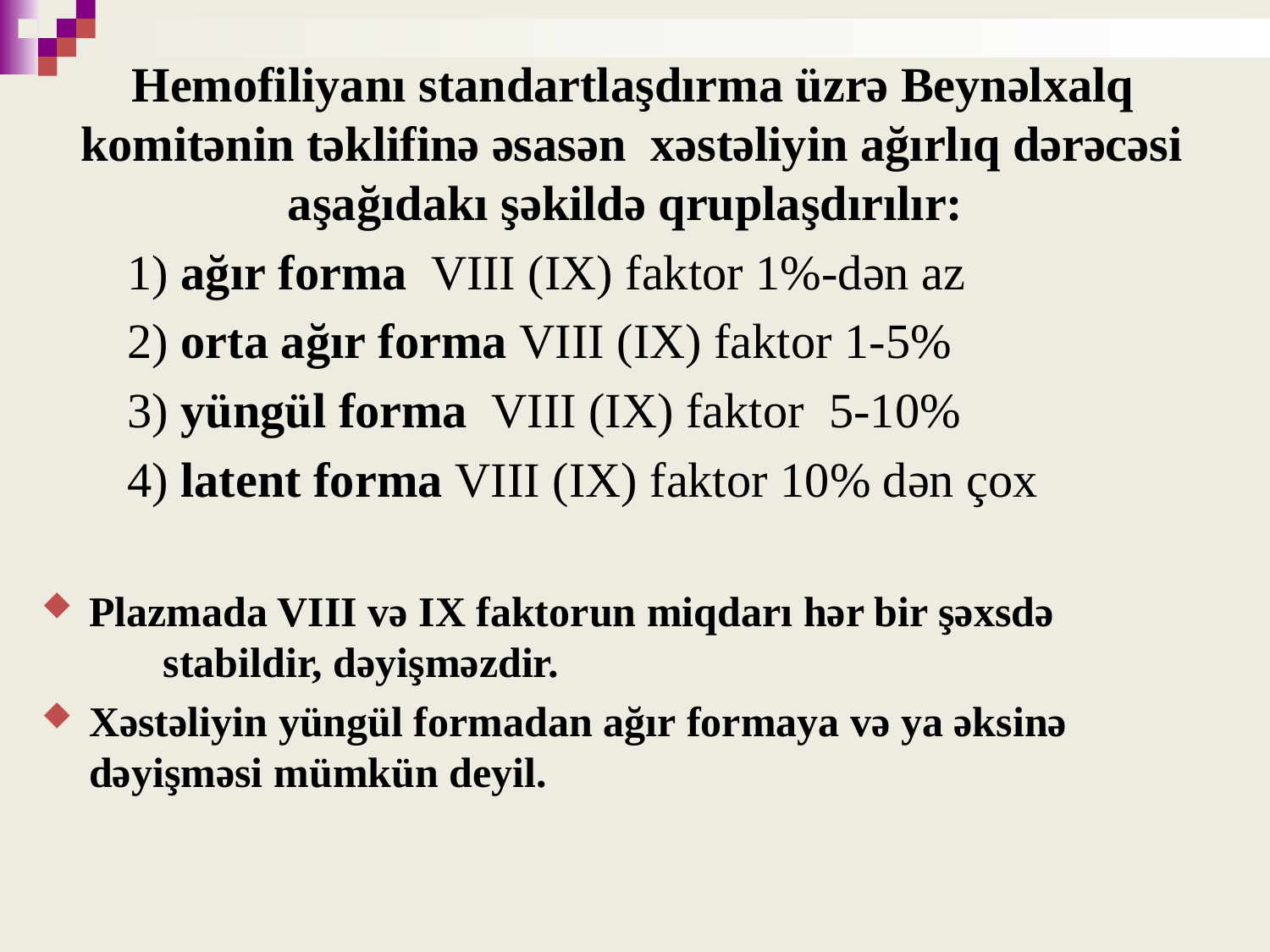

Hemofiliyanı standartlaşdırma üzrə Beynəlxalq   komitənin təklifinə əsasən  xəstəliyin ağırlıq dərəcəsi aşağıdakı şəkildə qruplaşdırılır:
       1) ağır forma  VIII (IX) faktor 1%-dən az
       2) orta ağır forma VIII (IX) faktor 1-5%
       3) yüngül forma  VIII (IX) faktor  5-10%
       4) latent forma VIII (IX) faktor 10% dən çox

Plazmada VIII və IX faktorun miqdarı hər bir şəxsdə                       stabildir, dəyişməzdir.
Xəstəliyin yüngül formadan ağır formaya və ya əksinə     dəyişməsi mümkün deyil.